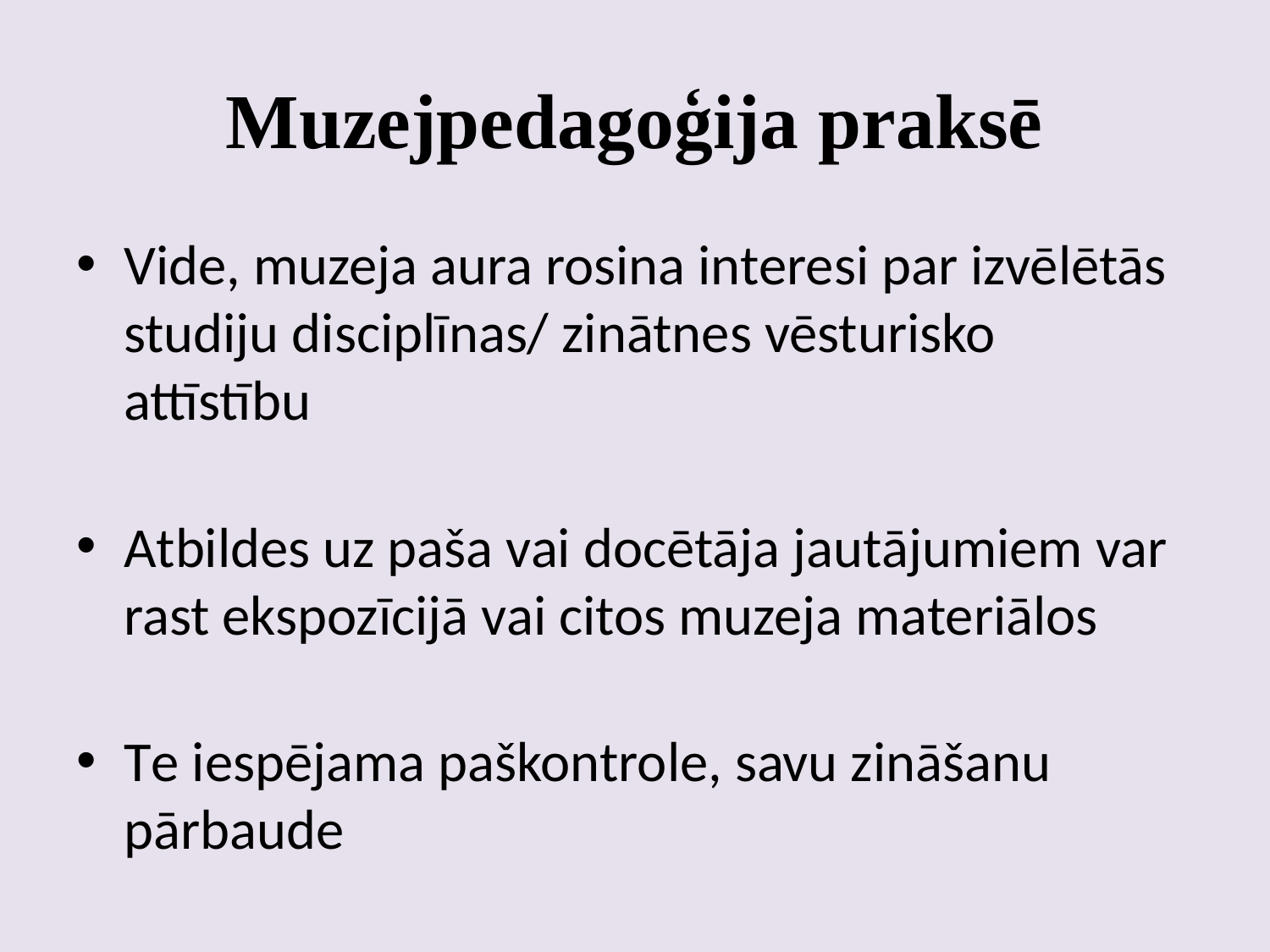

# Muzejpedagoģija praksē
Vide, muzeja aura rosina interesi par izvēlētās studiju disciplīnas/ zinātnes vēsturisko attīstību
Atbildes uz paša vai docētāja jautājumiem var rast ekspozīcijā vai citos muzeja materiālos
Te iespējama paškontrole, savu zināšanu pārbaude